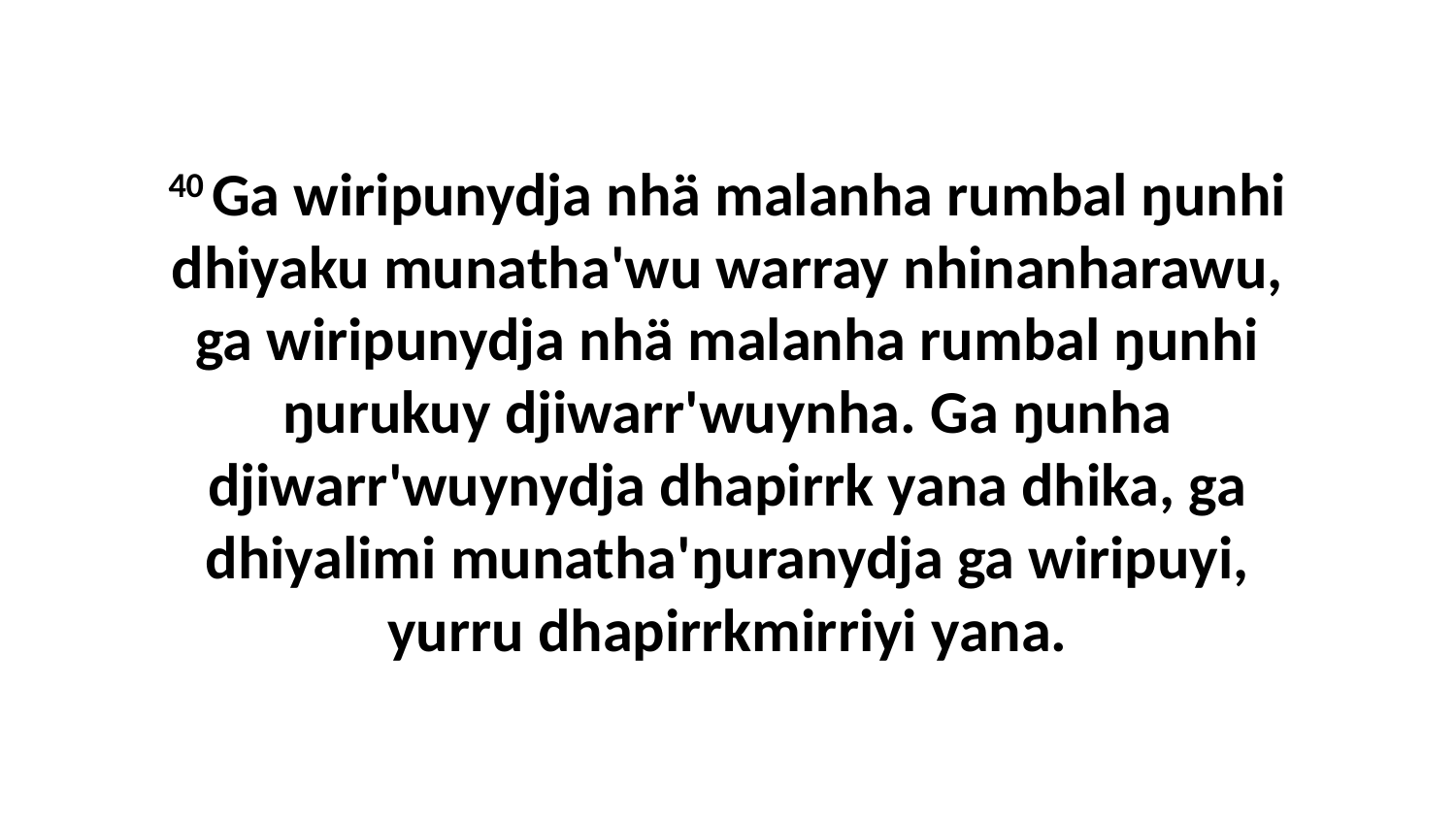

40 Ga wiripunydja nhä malanha rumbal ŋunhi dhiyaku munatha'wu warray nhinanharawu, ga wiripunydja nhä malanha rumbal ŋunhi ŋurukuy djiwarr'wuynha. Ga ŋunha djiwarr'wuynydja dhapirrk yana dhika, ga dhiyalimi munatha'ŋuranydja ga wiripuyi, yurru dhapirrkmirriyi yana.